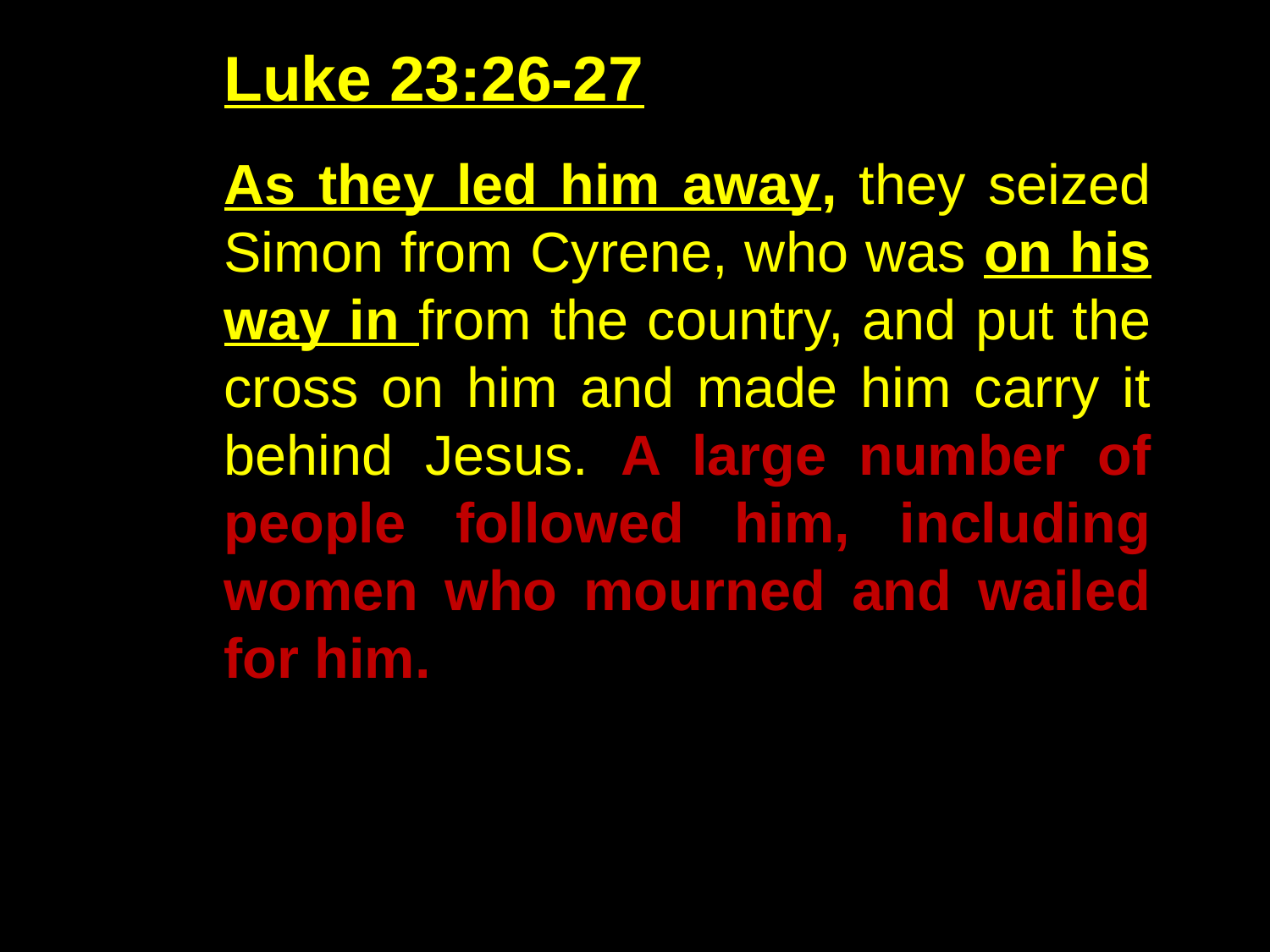

Luke 23:26-27

As they led him away, they seized Simon from Cyrene, who was on his way in from the country, and put the cross on him and made him carry it behind Jesus. A large number of people followed him, including women who mourned and wailed for him.